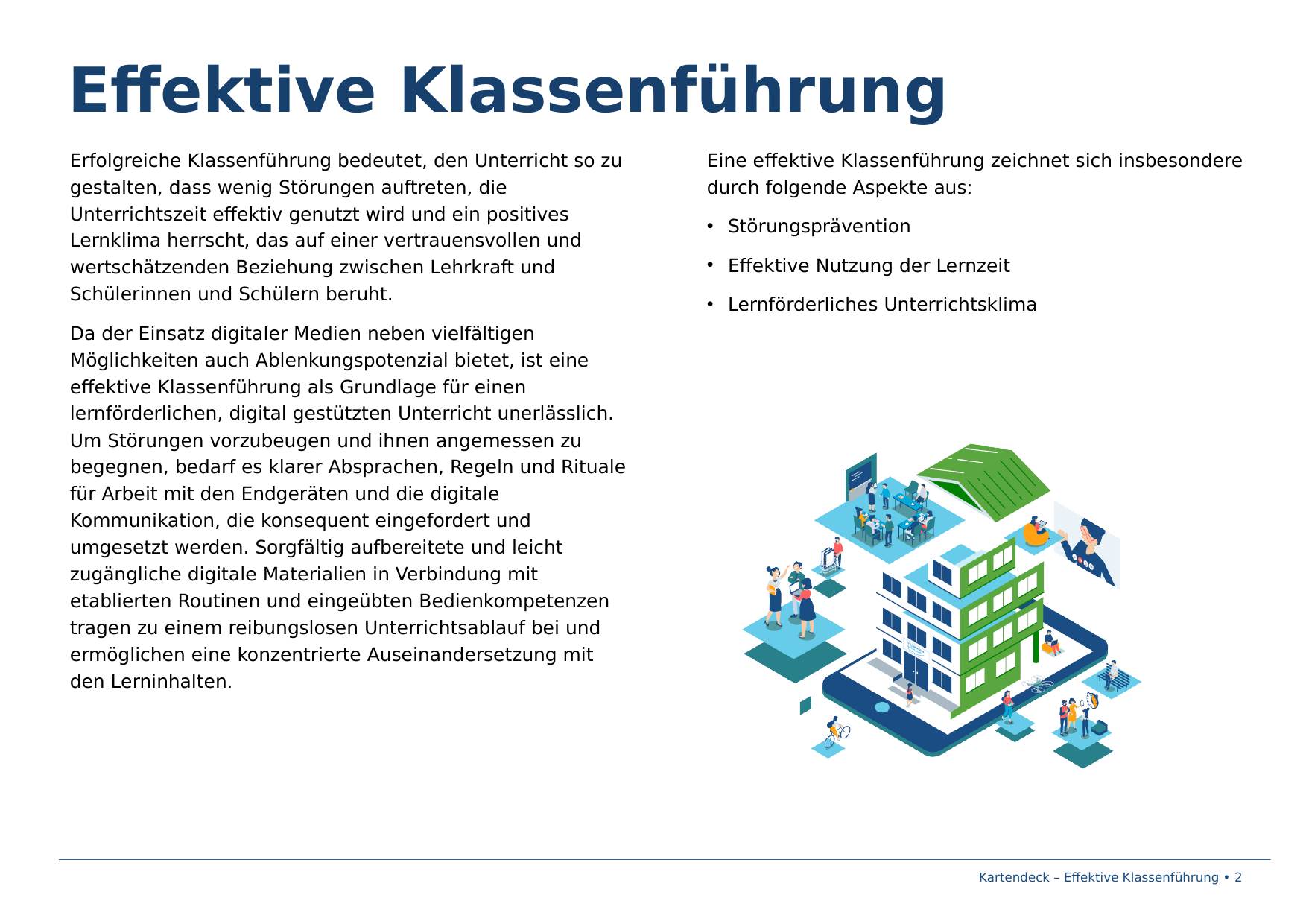

Effektive Klassenführung

Erfolgreiche Klassenführung bedeutet, den Unterricht so zu gestalten, dass wenig Störungen auftreten, die Unterrichtszeit effektiv genutzt wird und ein positives Lernklima herrscht, das auf einer vertrauensvollen und wertschätzenden Beziehung zwischen Lehrkraft und Schülerinnen und Schülern beruht.
Da der Einsatz digitaler Medien neben vielfältigen Möglichkeiten auch Ablenkungspotenzial bietet, ist eine effektive Klassenführung als Grundlage für einen lernförderlichen, digital gestützten Unterricht unerlässlich. Um Störungen vorzubeugen und ihnen angemessen zu begegnen, bedarf es klarer Absprachen, Regeln und Rituale für Arbeit mit den Endgeräten und die digitale Kommunikation, die konsequent eingefordert und umgesetzt werden. Sorgfältig aufbereitete und leicht zugängliche digitale Materialien in Verbindung mit etablierten Routinen und eingeübten Bedienkompetenzen tragen zu einem reibungslosen Unterrichtsablauf bei und ermöglichen eine konzentrierte Auseinandersetzung mit den Lerninhalten.

Eine effektive Klassenführung zeichnet sich insbesondere durch folgende Aspekte aus:
Störungsprävention
Effektive Nutzung der Lernzeit
Lernförderliches Unterrichtsklima